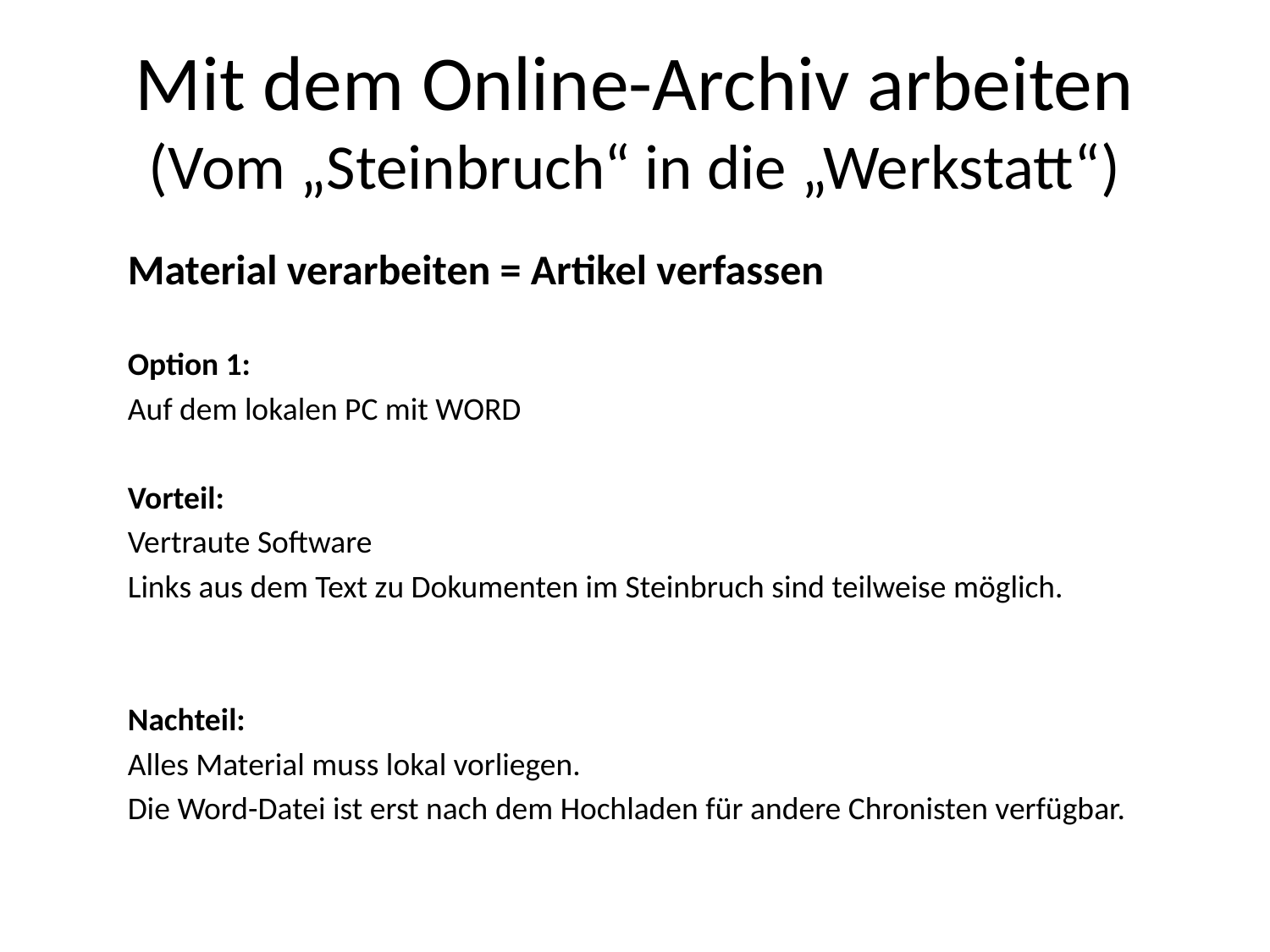

# Mit dem Online-Archiv arbeiten (Vom „Steinbruch“ in die „Werkstatt“)
Material verarbeiten = Artikel verfassen

Option 1:
Auf dem lokalen PC mit WORD

Vorteil:
Vertraute Software
Links aus dem Text zu Dokumenten im Steinbruch sind teilweise möglich.

Nachteil:
Alles Material muss lokal vorliegen.
Die Word-Datei ist erst nach dem Hochladen für andere Chronisten verfügbar.